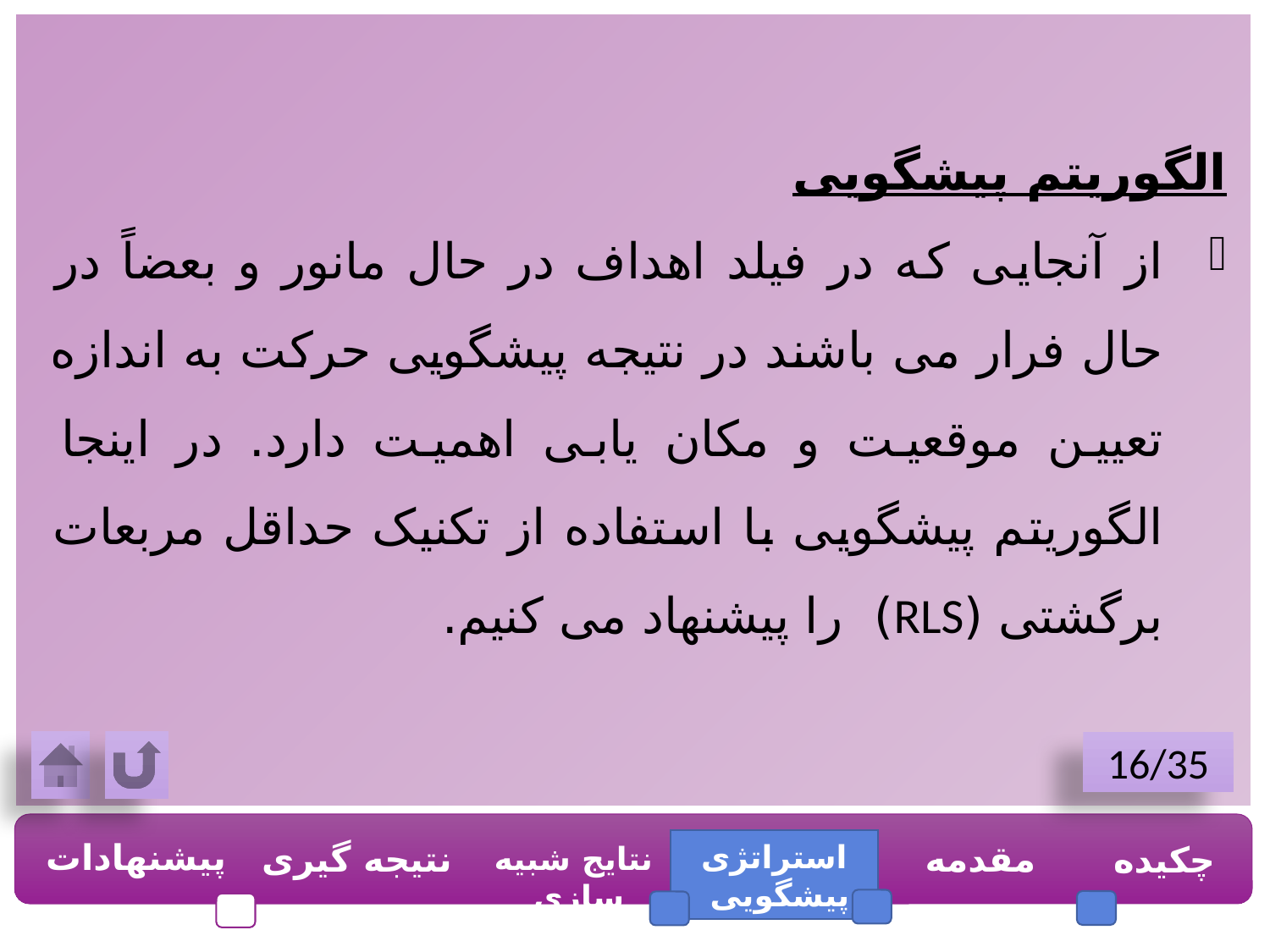

الگوریتم پیشگویی
از آنجایی که در فیلد اهداف در حال مانور و بعضاً در حال فرار می باشند در نتیجه پیشگویی حرکت به اندازه تعیین موقعیت و مکان یابی اهمیت دارد. در اینجا الگوریتم پیشگویی با استفاده از تکنیک حداقل مربعات برگشتی (RLS)  را پیشنهاد می کنیم.

16/35

پیشنهادات
نتیجه گیری
استراتژی پیشگویی
مقدمه
چکیده
نتایج شبیه سازی